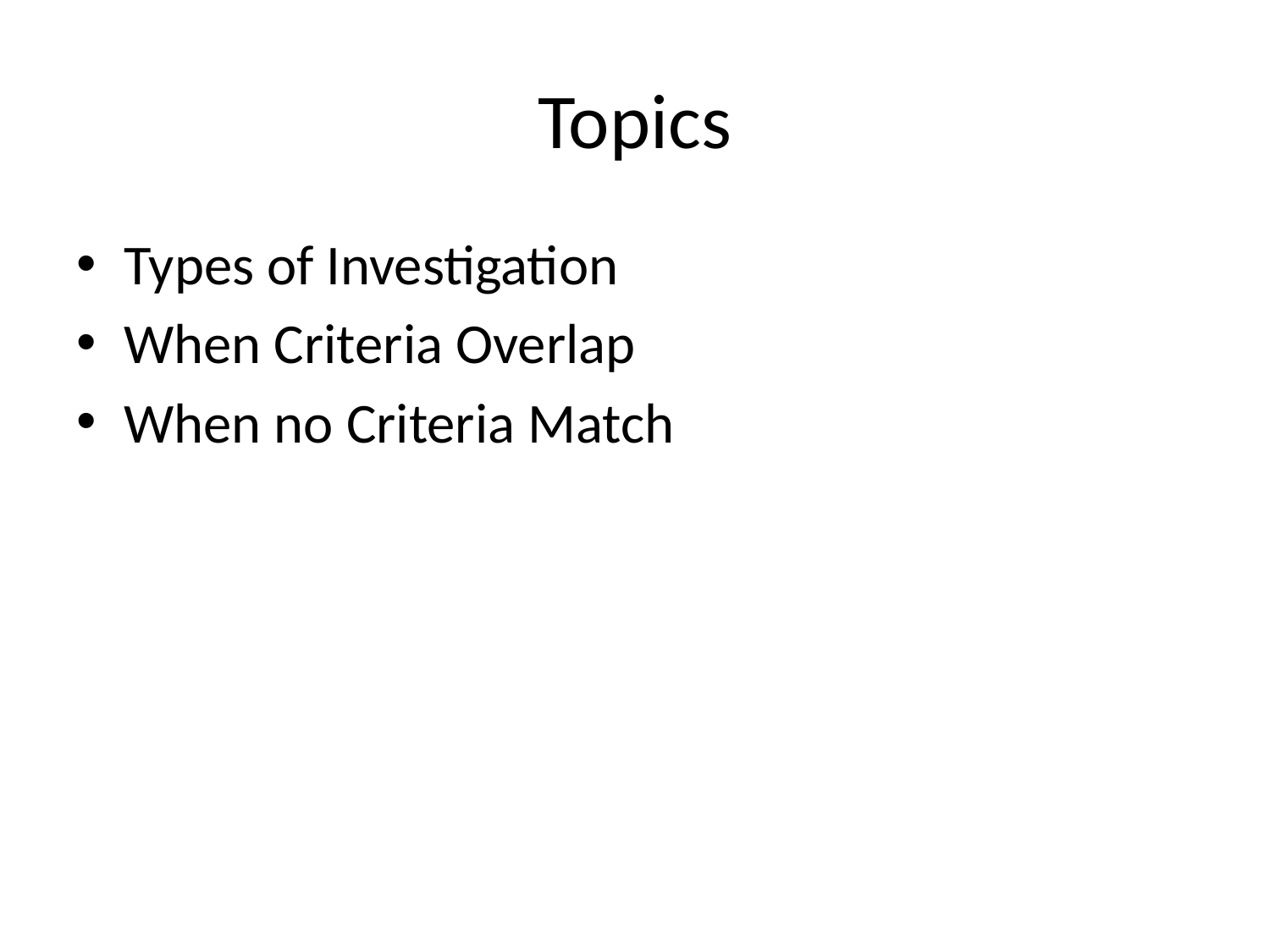

# Topics
Types of Investigation
When Criteria Overlap
When no Criteria Match